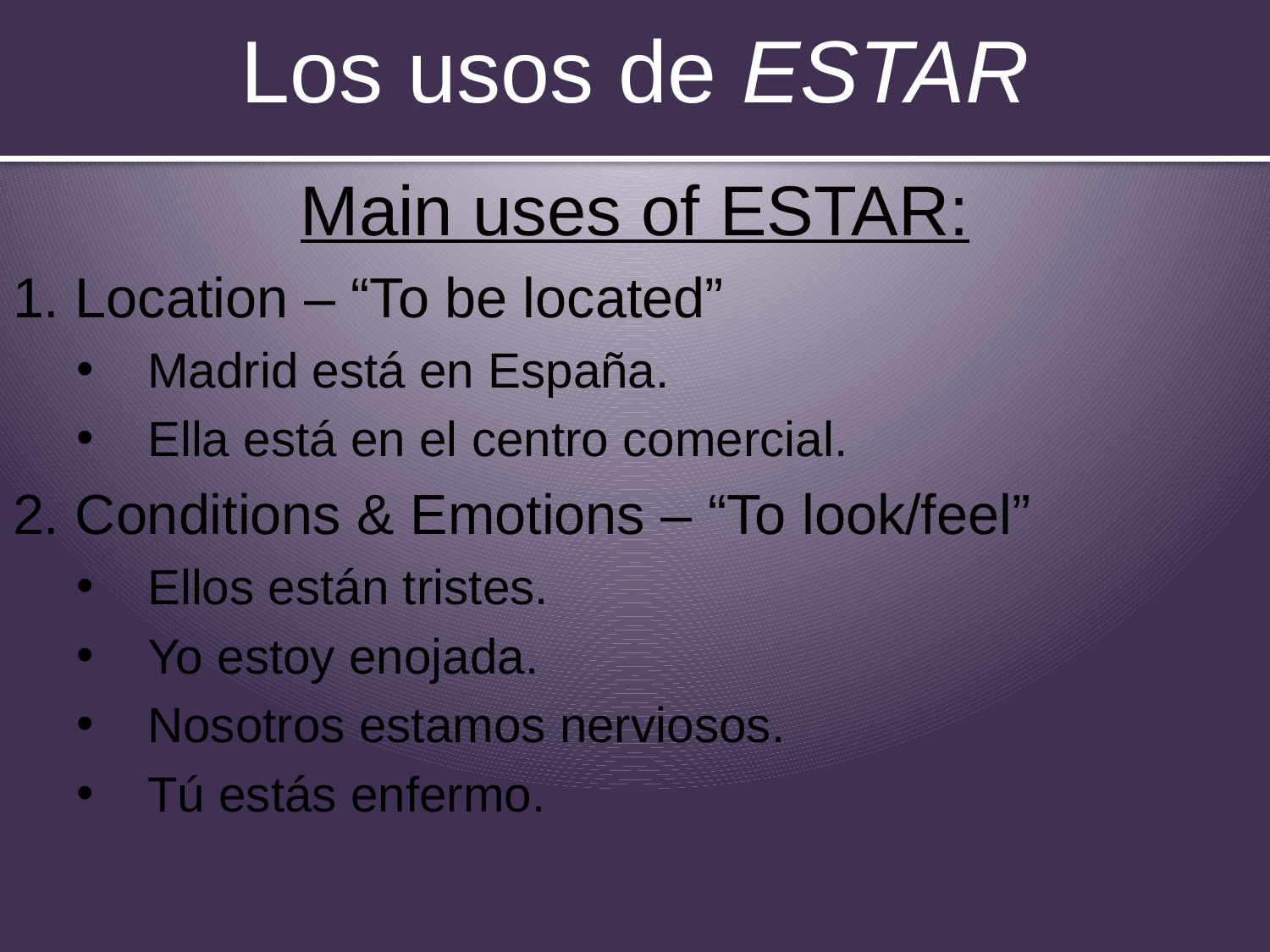

# Los usos de ESTAR
Main uses of ESTAR:
1. Location – “To be located”
Madrid está en España.
Ella está en el centro comercial.
2. Conditions & Emotions – “To look/feel”
Ellos están tristes.
Yo estoy enojada.
Nosotros estamos nerviosos.
Tú estás enfermo.